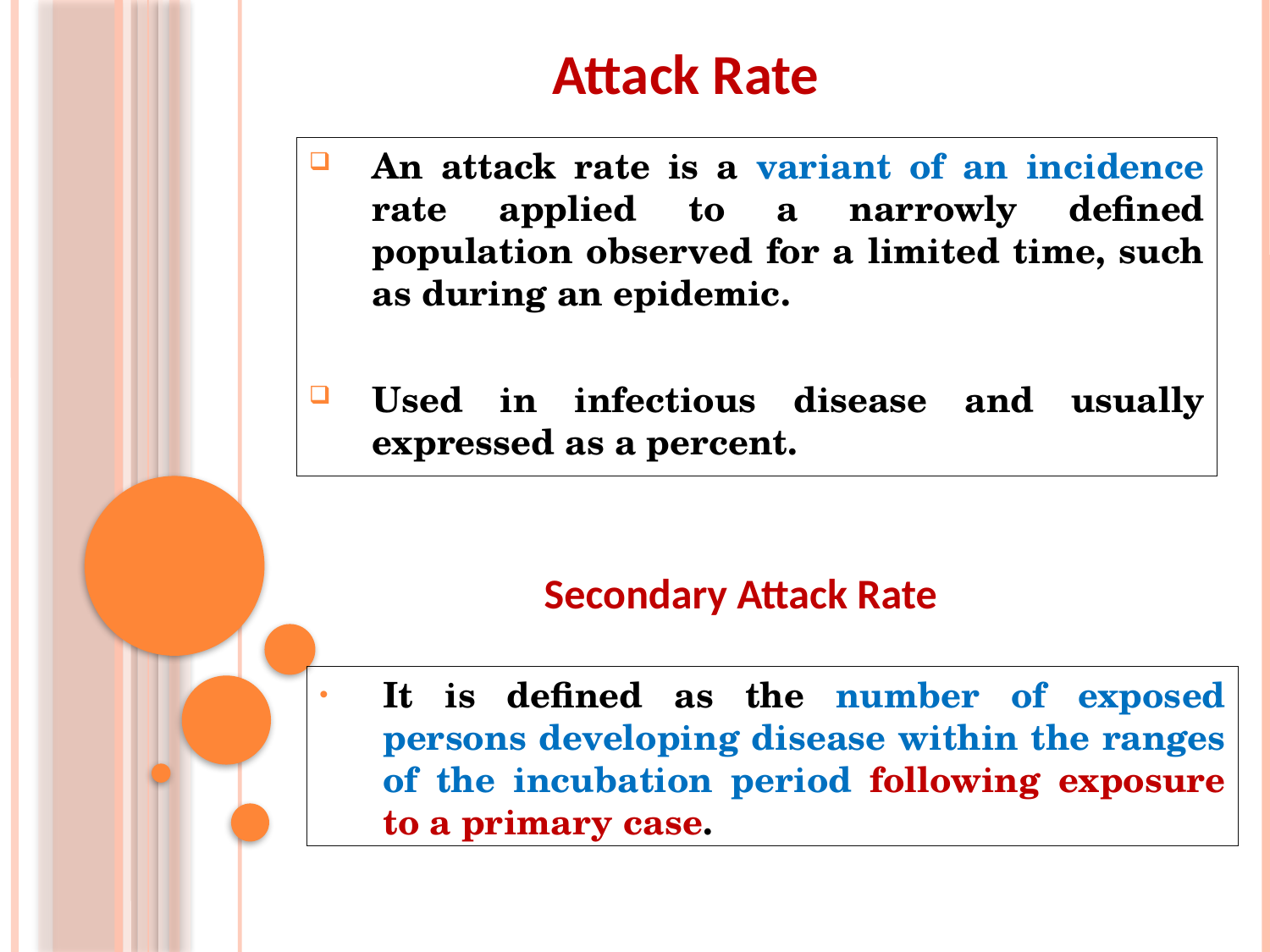

Attack Rate
An attack rate is a variant of an incidence rate applied to a narrowly defined population observed for a limited time, such as during an epidemic.

Used in infectious disease and usually expressed as a percent.

Secondary Attack Rate
It is defined as the number of exposed persons developing disease within the ranges of the incubation period following exposure to a primary case.